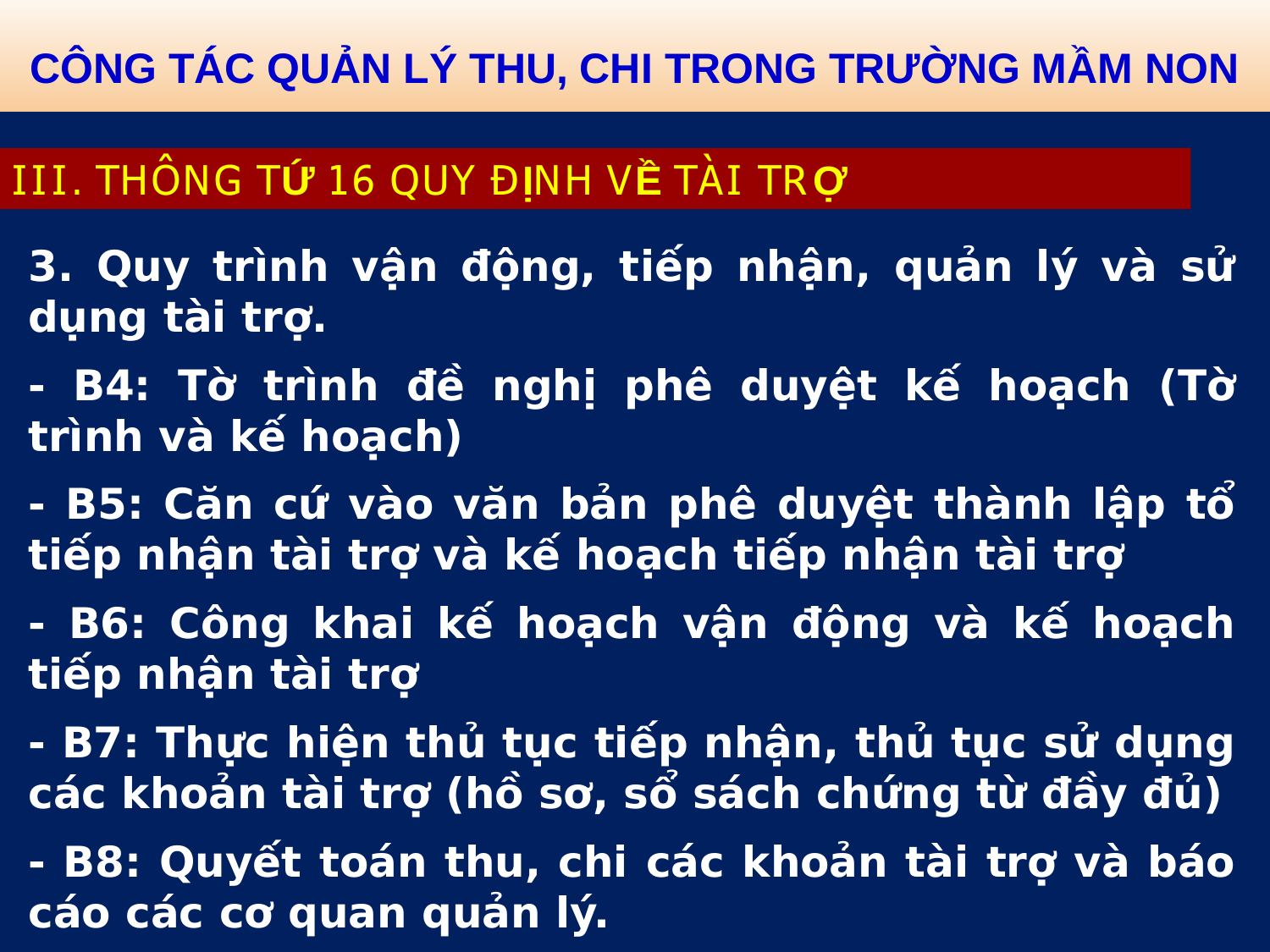

CÔNG TÁC QUẢN LÝ THU, CHI TRONG TRƯỜNG MẦM NON
III. THÔNG TỨ 16 QUY ĐỊNH VỀ TÀI TRỢ
3. Quy trình vận động, tiếp nhận, quản lý và sử dụng tài trợ.
- B4: Tờ trình đề nghị phê duyệt kế hoạch (Tờ trình và kế hoạch)
- B5: Căn cứ vào văn bản phê duyệt thành lập tổ tiếp nhận tài trợ và kế hoạch tiếp nhận tài trợ
- B6: Công khai kế hoạch vận động và kế hoạch tiếp nhận tài trợ
- B7: Thực hiện thủ tục tiếp nhận, thủ tục sử dụng các khoản tài trợ (hồ sơ, sổ sách chứng từ đầy đủ)
- B8: Quyết toán thu, chi các khoản tài trợ và báo cáo các cơ quan quản lý.